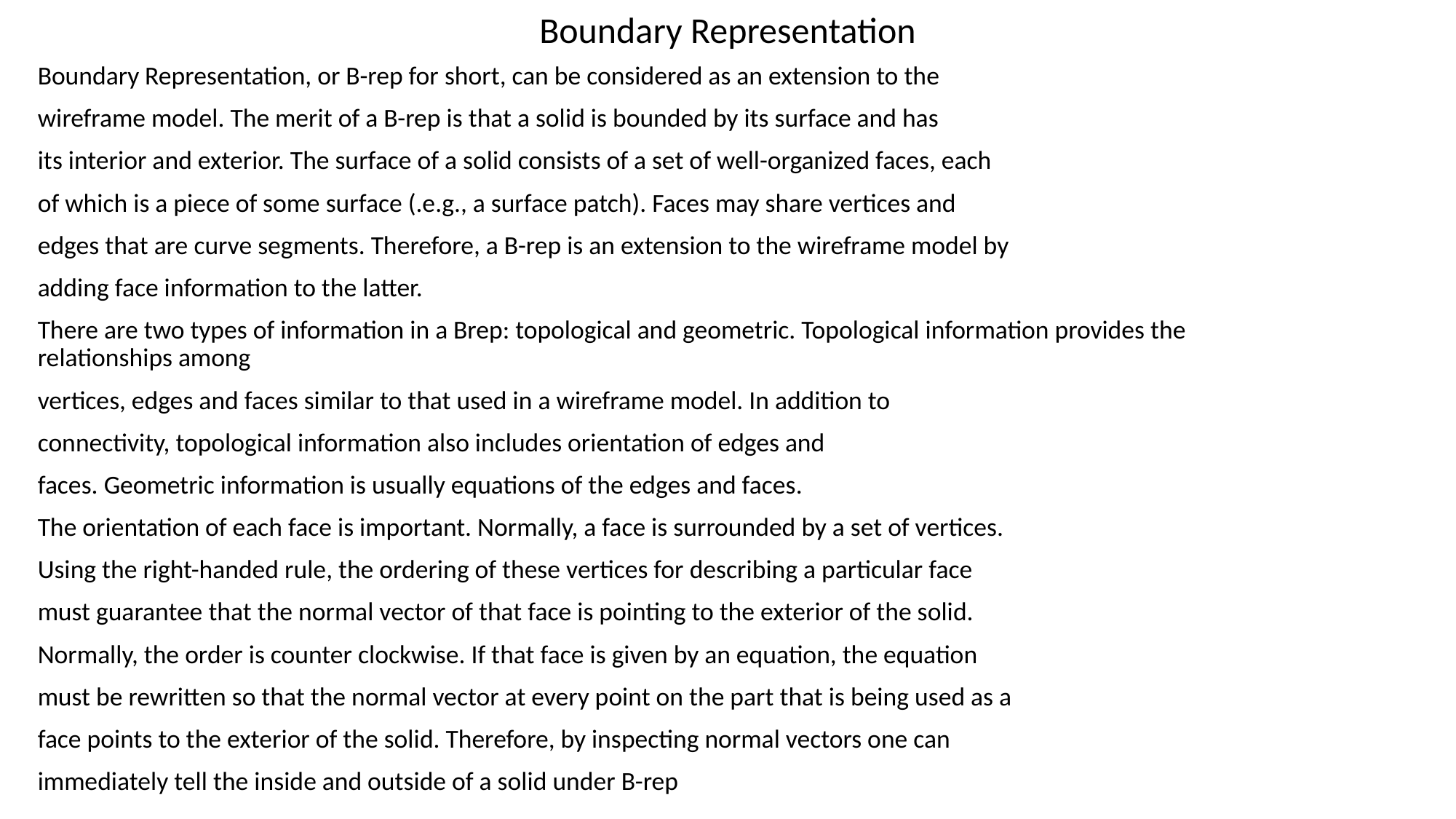

# Boundary Representation
Boundary Representation, or B-rep for short, can be considered as an extension to the
wireframe model. The merit of a B-rep is that a solid is bounded by its surface and has
its interior and exterior. The surface of a solid consists of a set of well-organized faces, each
of which is a piece of some surface (.e.g., a surface patch). Faces may share vertices and
edges that are curve segments. Therefore, a B-rep is an extension to the wireframe model by
adding face information to the latter.
There are two types of information in a Brep: topological and geometric. Topological information provides the relationships among
vertices, edges and faces similar to that used in a wireframe model. In addition to
connectivity, topological information also includes orientation of edges and
faces. Geometric information is usually equations of the edges and faces.
The orientation of each face is important. Normally, a face is surrounded by a set of vertices.
Using the right-handed rule, the ordering of these vertices for describing a particular face
must guarantee that the normal vector of that face is pointing to the exterior of the solid.
Normally, the order is counter clockwise. If that face is given by an equation, the equation
must be rewritten so that the normal vector at every point on the part that is being used as a
face points to the exterior of the solid. Therefore, by inspecting normal vectors one can
immediately tell the inside and outside of a solid under B-rep